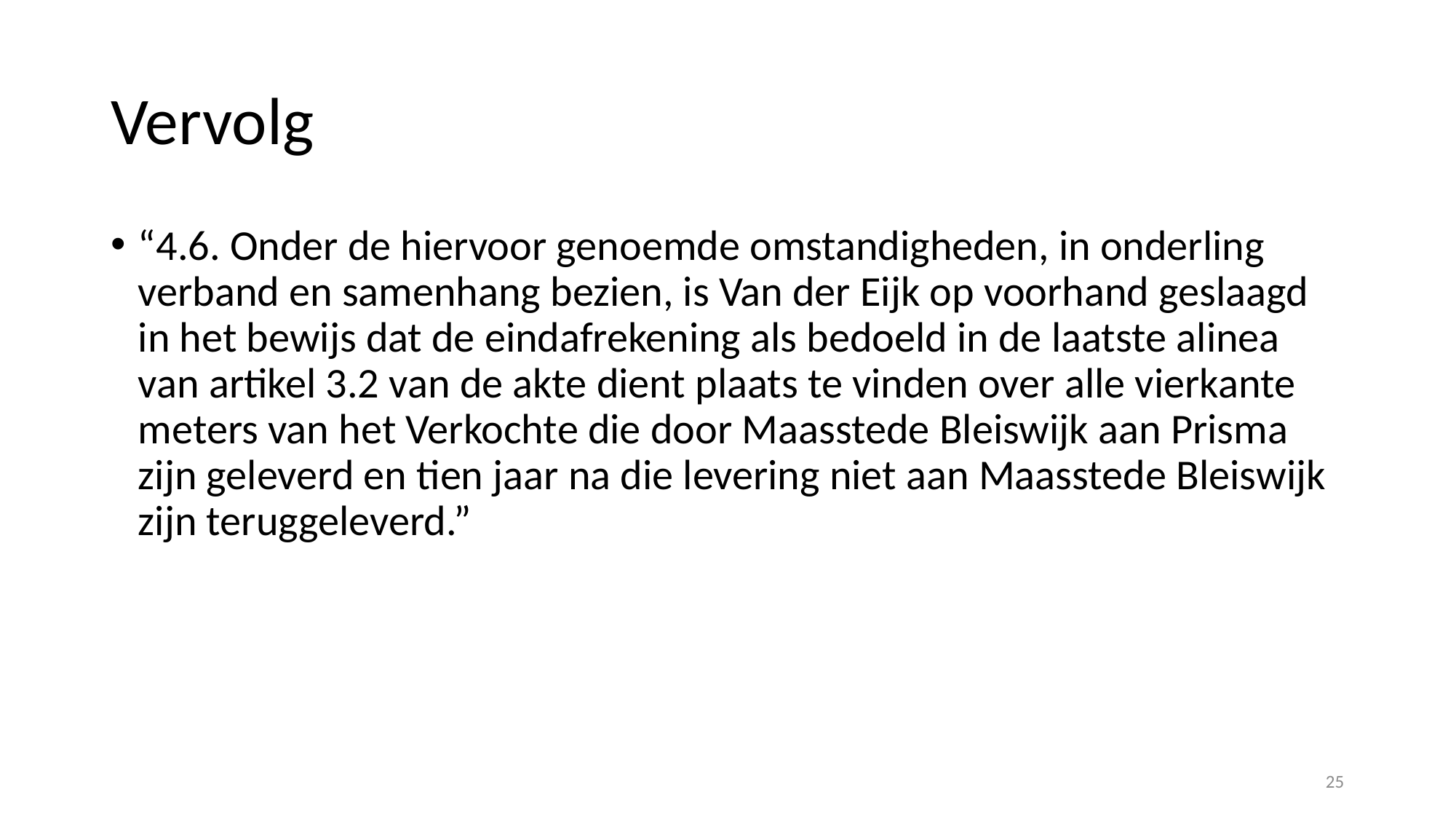

# Vervolg
“4.6. Onder de hiervoor genoemde omstandigheden, in onderling verband en samenhang bezien, is Van der Eijk op voorhand geslaagd in het bewijs dat de eindafrekening als bedoeld in de laatste alinea van artikel 3.2 van de akte dient plaats te vinden over alle vierkante meters van het Verkochte die door Maasstede Bleiswijk aan Prisma zijn geleverd en tien jaar na die levering niet aan Maasstede Bleiswijk zijn teruggeleverd.”
25